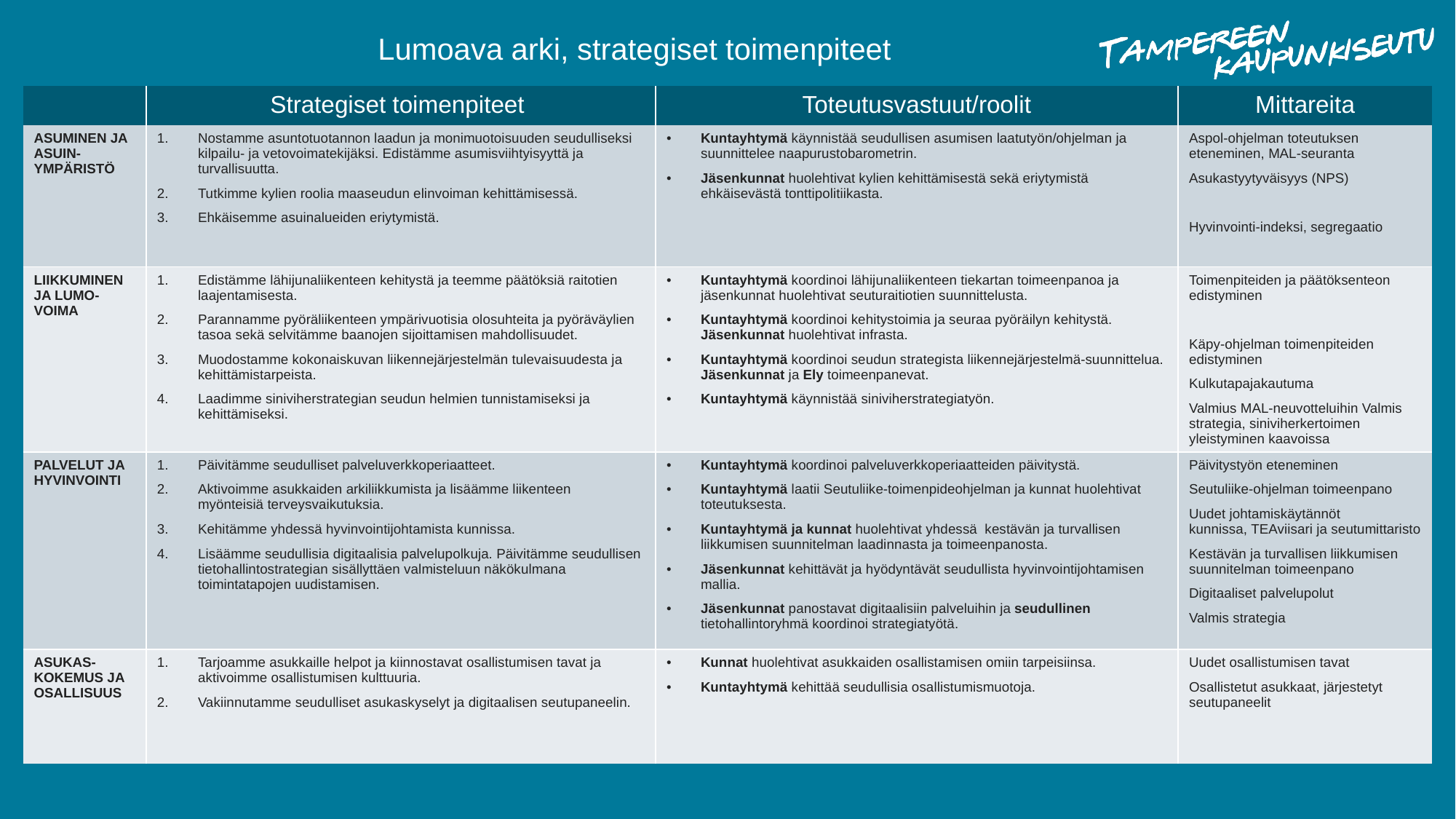

Lumoava arki, strategiset toimenpiteet
|  | Strategiset toimenpiteet | Toteutusvastuut/roolit | Mittareita |
| --- | --- | --- | --- |
| ASUMINEN JA ASUIN-YMPÄRISTÖ | Nostamme asuntotuotannon laadun ja monimuotoisuuden seudulliseksi kilpailu- ja vetovoimatekijäksi. Edistämme asumisviihtyisyyttä ja turvallisuutta. Tutkimme kylien roolia maaseudun elinvoiman kehittämisessä.  Ehkäisemme asuinalueiden eriytymistä. | Kuntayhtymä käynnistää seudullisen asumisen laatutyön/ohjelman ja suunnittelee naapurustobarometrin. Jäsenkunnat huolehtivat kylien kehittämisestä sekä eriytymistä ehkäisevästä tonttipolitiikasta. | Aspol-ohjelman toteutuksen eteneminen, MAL-seuranta  Asukastyytyväisyys (NPS) Hyvinvointi-indeksi, segregaatio |
| LIIKKUMINEN JA LUMO-VOIMA | Edistämme lähijunaliikenteen kehitystä ja teemme päätöksiä raitotien  laajentamisesta. Parannamme pyöräliikenteen ympärivuotisia olosuhteita ja pyöräväylien tasoa sekä selvitämme baanojen sijoittamisen mahdollisuudet.  Muodostamme kokonaiskuvan liikennejärjestelmän tulevaisuudesta ja kehittämistarpeista. Laadimme siniviherstrategian seudun helmien tunnistamiseksi ja kehittämiseksi. | Kuntayhtymä koordinoi lähijunaliikenteen tiekartan toimeenpanoa ja jäsenkunnat huolehtivat seuturaitiotien suunnittelusta. Kuntayhtymä koordinoi kehitystoimia ja seuraa pyöräilyn kehitystä. Jäsenkunnat huolehtivat infrasta. Kuntayhtymä koordinoi seudun strategista liikennejärjestelmä-suunnittelua. Jäsenkunnat ja Ely toimeenpanevat. Kuntayhtymä käynnistää siniviherstrategiatyön. | Toimenpiteiden ja päätöksenteon edistyminen Käpy-ohjelman toimenpiteiden edistyminen Kulkutapajakautuma Valmius MAL-neuvotteluihin Valmis strategia, siniviherkertoimen yleistyminen kaavoissa |
| PALVELUT JA HYVINVOINTI | Päivitämme seudulliset palveluverkkoperiaatteet. Aktivoimme asukkaiden arkiliikkumista ja lisäämme liikenteen myönteisiä terveysvaikutuksia. Kehitämme yhdessä hyvinvointijohtamista kunnissa. Lisäämme seudullisia digitaalisia palvelupolkuja. Päivitämme seudullisen tietohallintostrategian sisällyttäen valmisteluun näkökulmana toimintatapojen uudistamisen. | Kuntayhtymä koordinoi palveluverkkoperiaatteiden päivitystä. Kuntayhtymä laatii Seutuliike-toimenpideohjelman ja kunnat huolehtivat toteutuksesta.  Kuntayhtymä ja kunnat huolehtivat yhdessä  kestävän ja turvallisen liikkumisen suunnitelman laadinnasta ja toimeenpanosta. Jäsenkunnat kehittävät ja hyödyntävät seudullista hyvinvointijohtamisen mallia. Jäsenkunnat panostavat digitaalisiin palveluihin ja seudullinen tietohallintoryhmä koordinoi strategiatyötä. | Päivitystyön eteneminen Seutuliike-ohjelman toimeenpano Uudet johtamiskäytännöt kunnissa, TEAviisari ja seutumittaristo Kestävän ja turvallisen liikkumisen suunnitelman toimeenpano Digitaaliset palvelupolut Valmis strategia |
| ASUKAS-KOKEMUS JA OSALLISUUS | Tarjoamme asukkaille helpot ja kiinnostavat osallistumisen tavat ja aktivoimme osallistumisen kulttuuria.   Vakiinnutamme seudulliset asukaskyselyt ja digitaalisen seutupaneelin. | Kunnat huolehtivat asukkaiden osallistamisen omiin tarpeisiinsa. Kuntayhtymä kehittää seudullisia osallistumismuotoja. | Uudet osallistumisen tavat Osallistetut asukkaat, järjestetyt seutupaneelit |